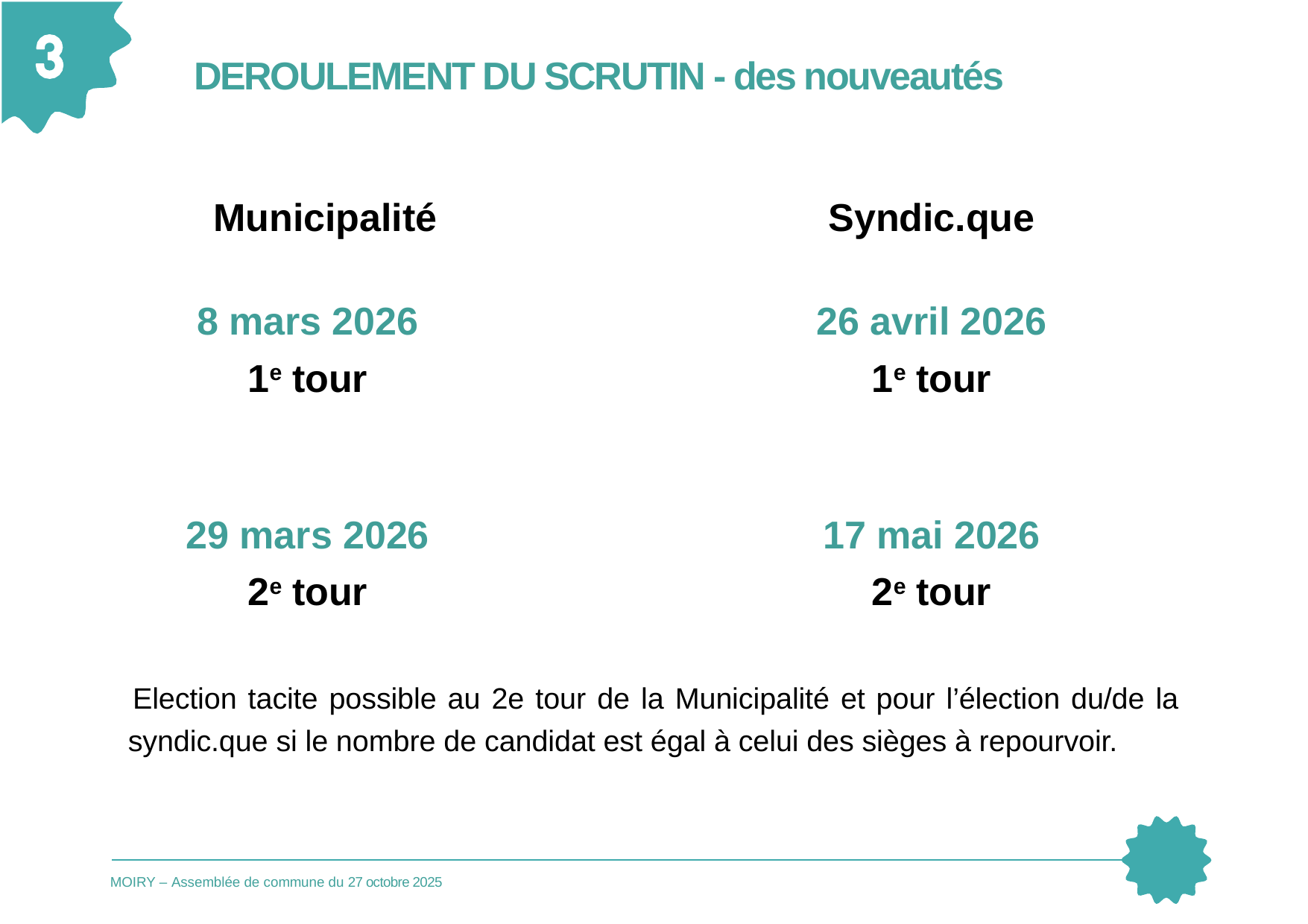

# DEROULEMENT DU SCRUTIN - des nouveautés
Municipalité
Syndic.que
8 mars 2026
1e tour
26 avril 2026
1e tour
29 mars 2026
2e tour
17 mai 2026
2e tour
Election tacite possible au 2e tour de la Municipalité et pour l’élection du/de la syndic.que si le nombre de candidat est égal à celui des sièges à repourvoir.
MOIRY – Assemblée de commune du 27 octobre 2025